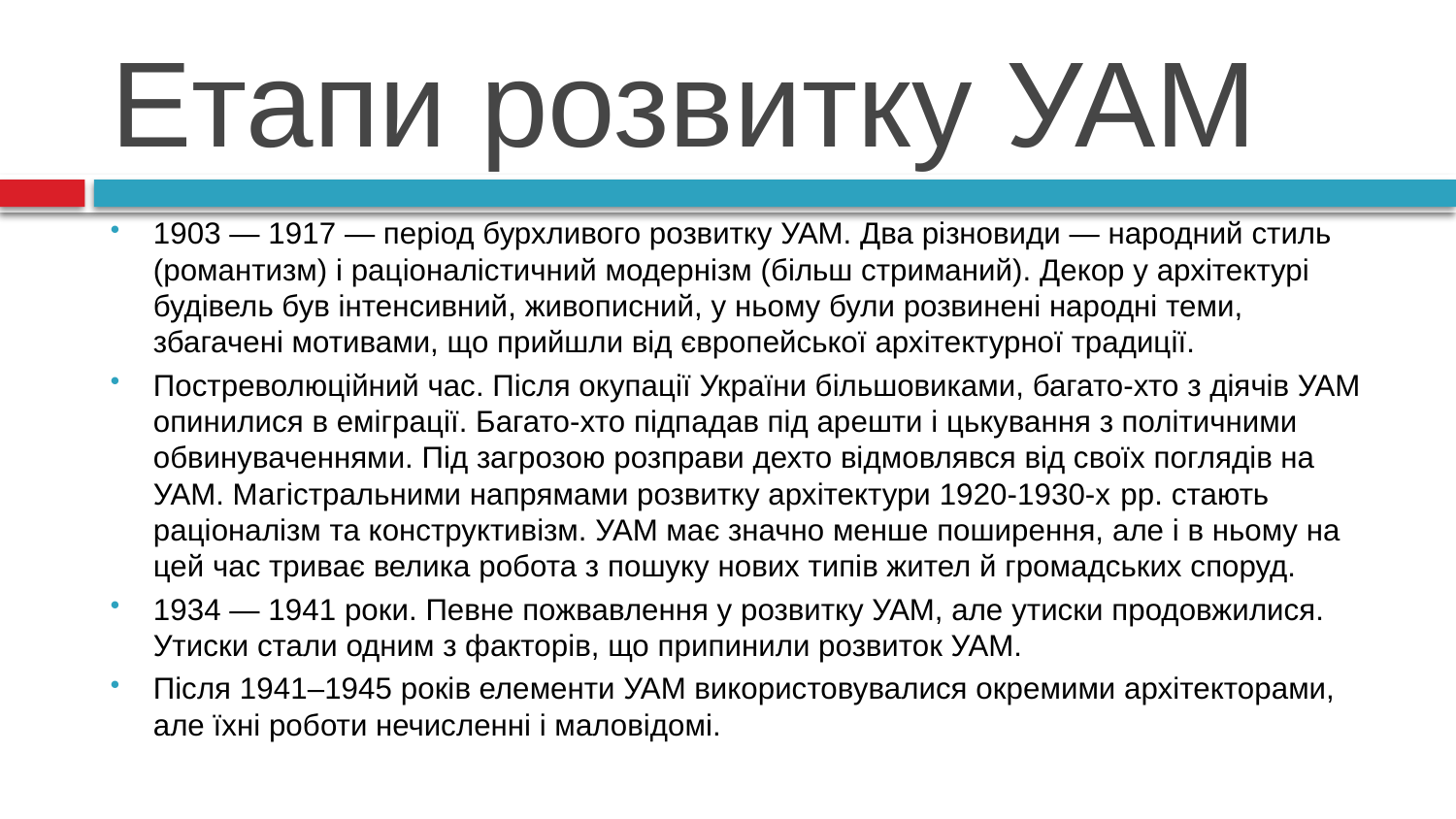

# Етапи розвитку УАМ
1903 — 1917 — період бурхливого розвитку УАМ. Два різновиди — народний стиль (романтизм) і раціоналістичний модернізм (більш стриманий). Декор у архітектурі будівель був інтенсивний, живописний, у ньому були розвинені народні теми, збагачені мотивами, що прийшли від європейської архітектурної традиції.
Постреволюційний час. Після окупації України більшовиками, багато-хто з діячів УАМ опинилися в еміграції. Багато-хто підпадав під арешти і цькування з політичними обвинуваченнями. Під загрозою розправи дехто відмовлявся від своїх поглядів на УАМ. Магістральними напрямами розвитку архітектури 1920-1930-х pp. стають раціоналізм та конструктивізм. УАМ має значно менше поширення, але і в ньому на цей час триває велика робота з пошуку нових типів жител й громадських споруд.
1934 — 1941 роки. Певне пожвавлення у розвитку УАМ, але утиски продовжилися. Утиски стали одним з факторів, що припинили розвиток УАМ.
Після 1941–1945 років елементи УАМ використовувалися окремими архітекторами, але їхні роботи нечисленні і маловідомі.